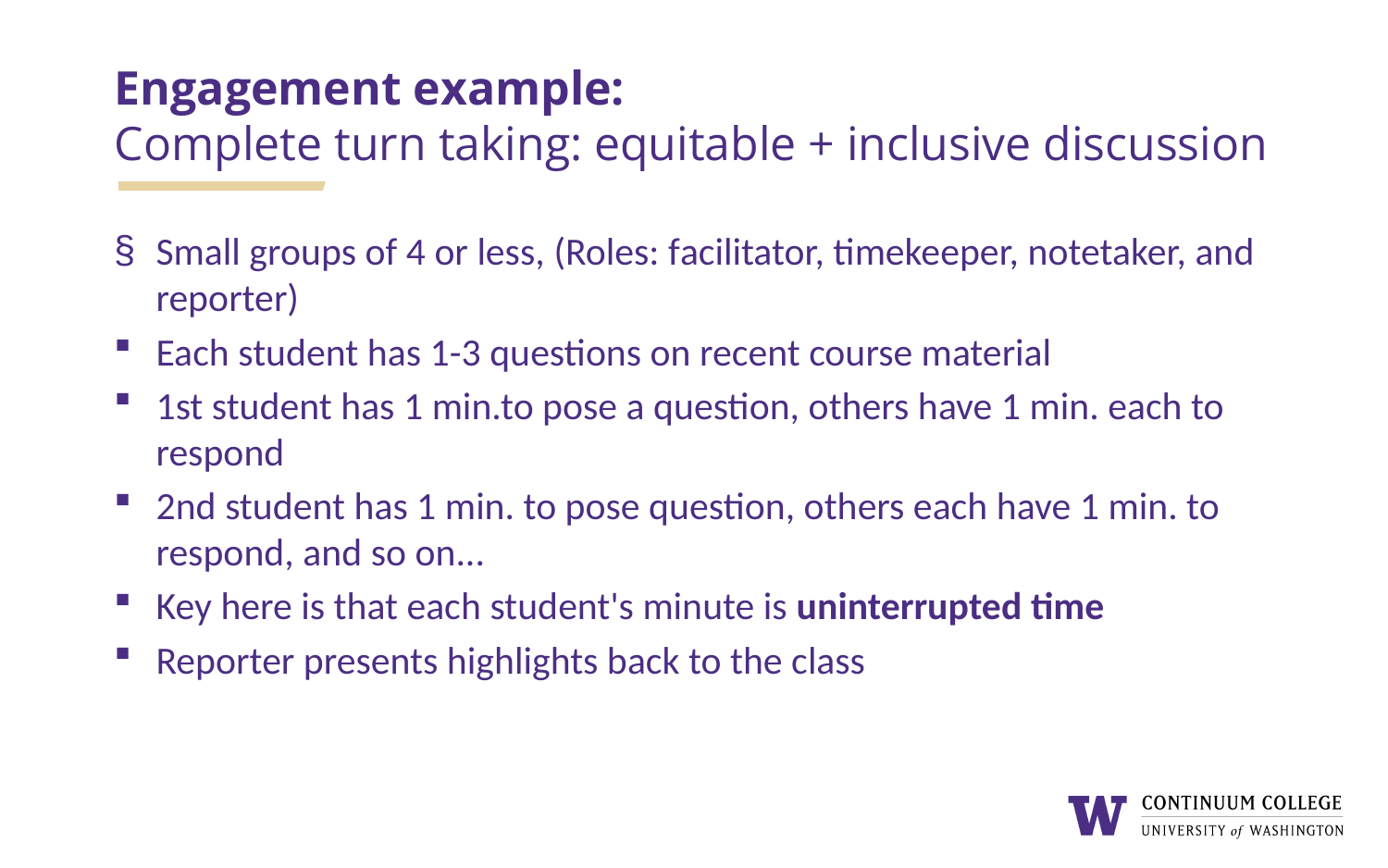

# Engagement example: Complete turn taking: equitable + inclusive discussion
Small groups of 4 or less, (Roles: facilitator, timekeeper, notetaker, and reporter)
Each student has 1-3 questions on recent course material
1st student has 1 min.to pose a question, others have 1 min. each to respond
2nd student has 1 min. to pose question, others each have 1 min. to respond, and so on...
Key here is that each student's minute is uninterrupted time
Reporter presents highlights back to the class